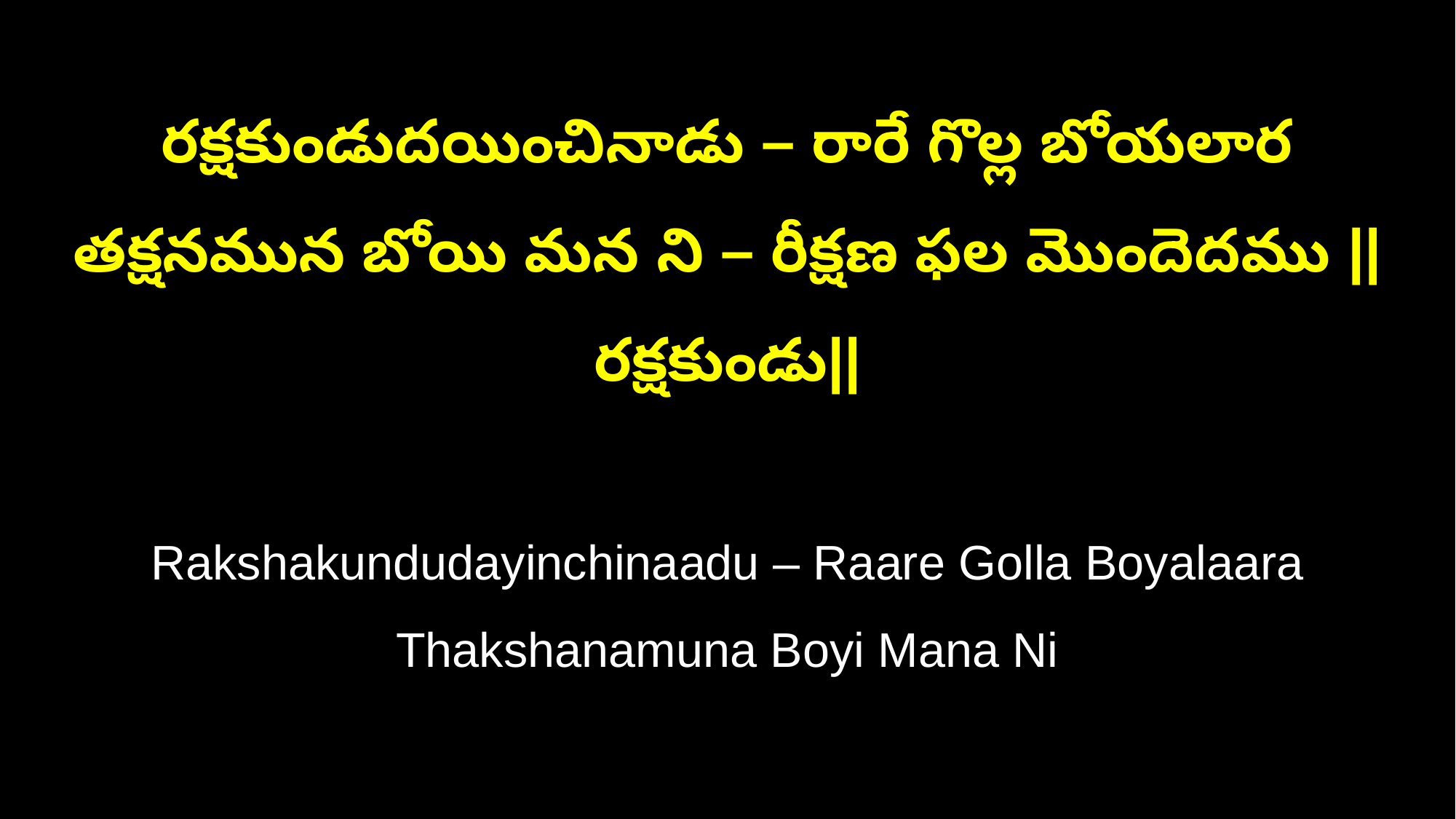

రక్షకుండుదయించినాడు – రారే గొల్ల బోయలార
తక్షనమున బోయి మన ని – రీక్షణ ఫల మొందెదము ||రక్షకుండు||
Rakshakundudayinchinaadu – Raare Golla Boyalaara
Thakshanamuna Boyi Mana Ni